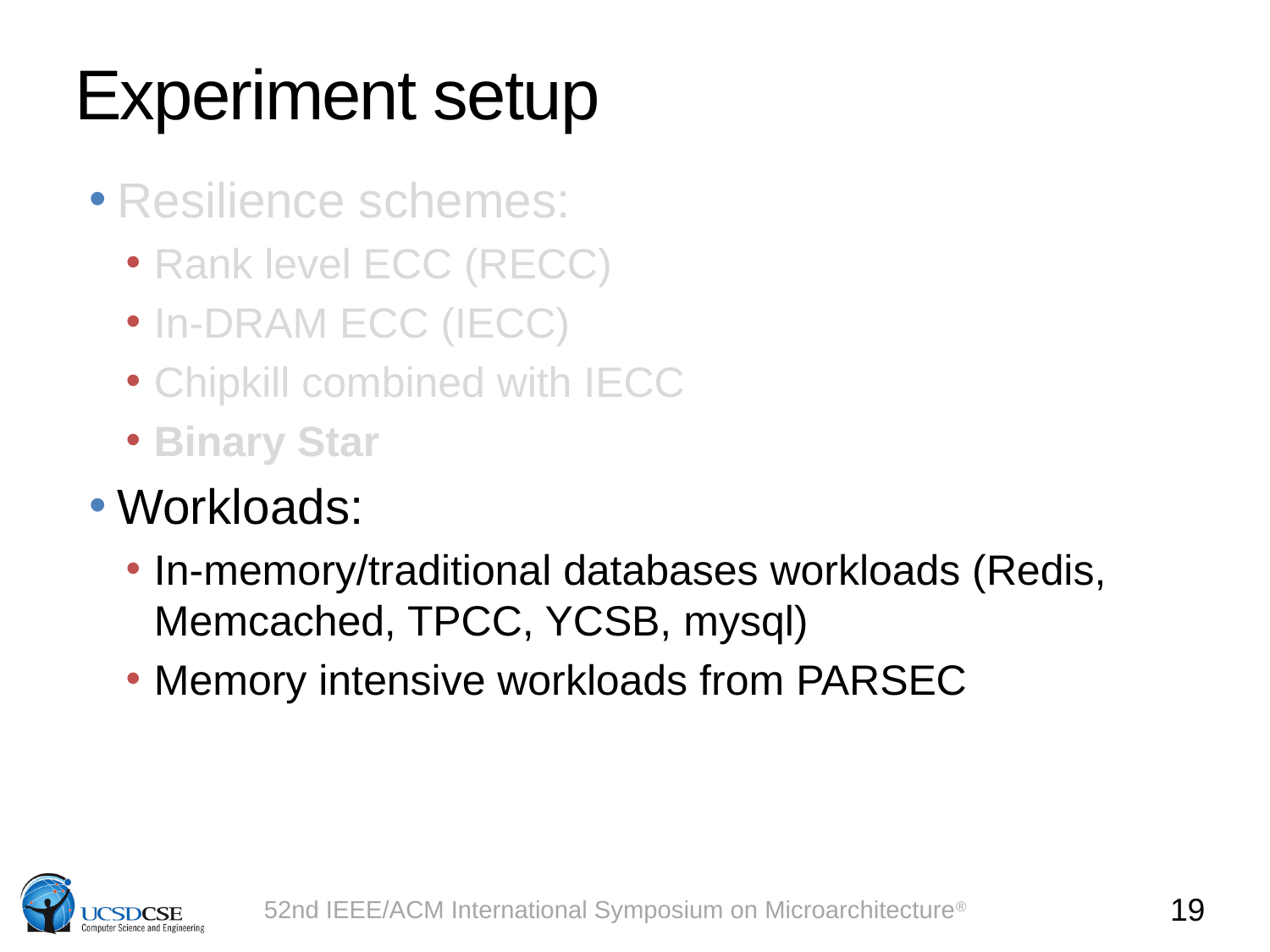

# Experiment setup
Resilience schemes:
Rank level ECC (RECC)
In-DRAM ECC (IECC)
Chipkill combined with IECC
Binary Star
Workloads:
In-memory/traditional databases workloads (Redis, Memcached, TPCC, YCSB, mysql)
Memory intensive workloads from PARSEC

19